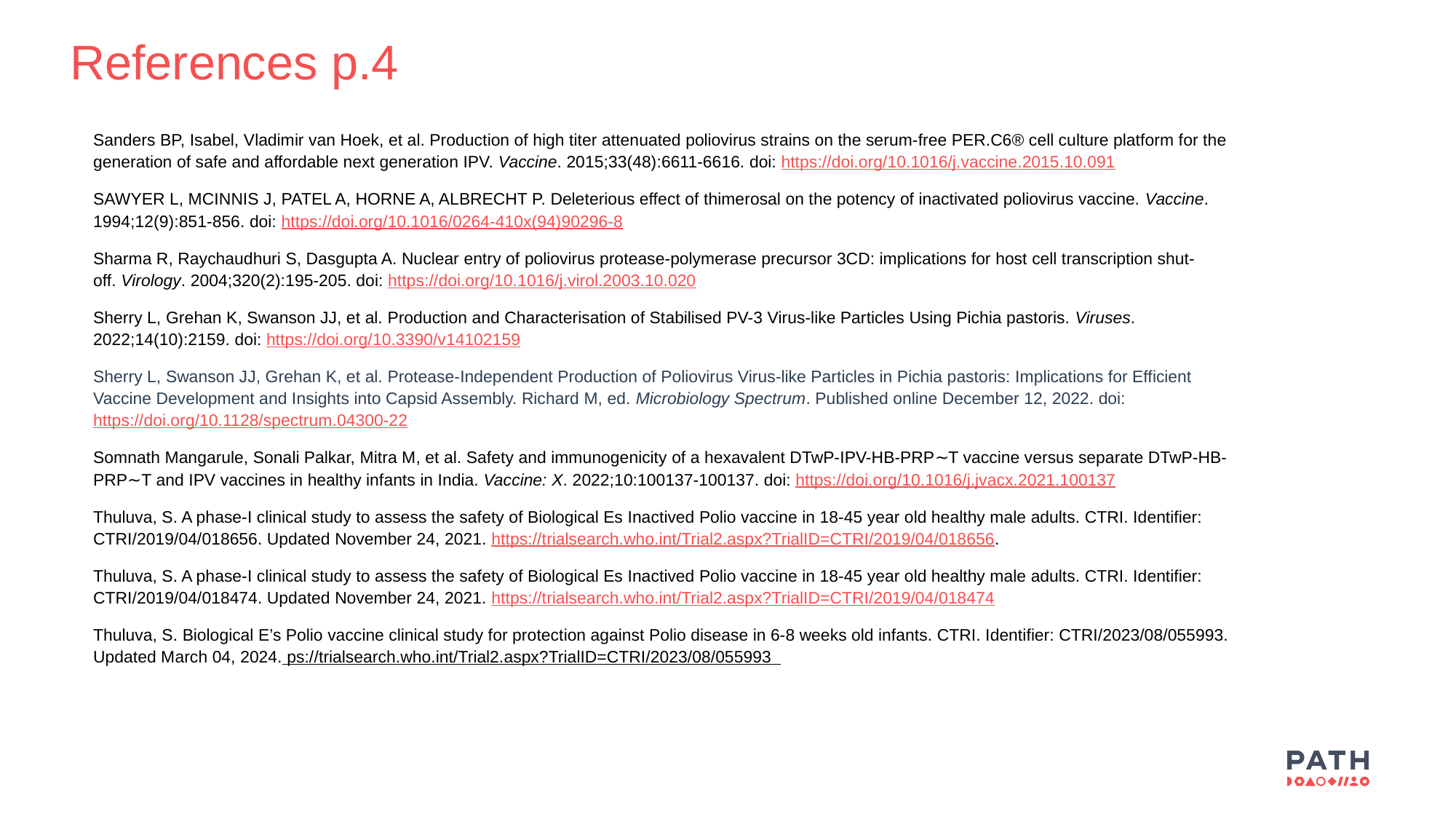

References p.4
Sanders BP, Isabel, Vladimir van Hoek, et al. Production of high titer attenuated poliovirus strains on the serum-free PER.C6® cell culture platform for the generation of safe and affordable next generation IPV. Vaccine. 2015;33(48):6611-6616. doi: https://doi.org/10.1016/j.vaccine.2015.10.091
SAWYER L, MCINNIS J, PATEL A, HORNE A, ALBRECHT P. Deleterious effect of thimerosal on the potency of inactivated poliovirus vaccine. Vaccine. 1994;12(9):851-856. doi: https://doi.org/10.1016/0264-410x(94)90296-8
Sharma R, Raychaudhuri S, Dasgupta A. Nuclear entry of poliovirus protease-polymerase precursor 3CD: implications for host cell transcription shut-off. Virology. 2004;320(2):195-205. doi: https://doi.org/10.1016/j.virol.2003.10.020
Sherry L, Grehan K, Swanson JJ, et al. Production and Characterisation of Stabilised PV-3 Virus-like Particles Using Pichia pastoris. Viruses. 2022;14(10):2159. doi: https://doi.org/10.3390/v14102159
‌Sherry L, Swanson JJ, Grehan K, et al. Protease-Independent Production of Poliovirus Virus-like Particles in Pichia pastoris: Implications for Efficient Vaccine Development and Insights into Capsid Assembly. Richard M, ed. Microbiology Spectrum. Published online December 12, 2022. doi: https://doi.org/10.1128/spectrum.04300-22
Somnath Mangarule, Sonali Palkar, Mitra M, et al. Safety and immunogenicity of a hexavalent DTwP-IPV-HB-PRP∼T vaccine versus separate DTwP-HB-PRP∼T and IPV vaccines in healthy infants in India. Vaccine: X. 2022;10:100137-100137. doi: https://doi.org/10.1016/j.jvacx.2021.100137
Thuluva, S. A phase-I clinical study to assess the safety of Biological Es Inactived Polio vaccine in 18-45 year old healthy male adults. CTRI. Identifier: CTRI/2019/04/018656. Updated November 24, 2021. https://trialsearch.who.int/Trial2.aspx?TrialID=CTRI/2019/04/018656.
Thuluva, S. A phase-I clinical study to assess the safety of Biological Es Inactived Polio vaccine in 18-45 year old healthy male adults. CTRI. Identifier: CTRI/2019/04/018474. Updated November 24, 2021. https://trialsearch.who.int/Trial2.aspx?TrialID=CTRI/2019/04/018474
Thuluva, S. Biological E’s Polio vaccine clinical study for protection against Polio disease in 6-8 weeks old infants. CTRI. Identifier: CTRI/2023/08/055993. Updated March 04, 2024. ps://trialsearch.who.int/Trial2.aspx?TrialID=CTRI/2023/08/055993